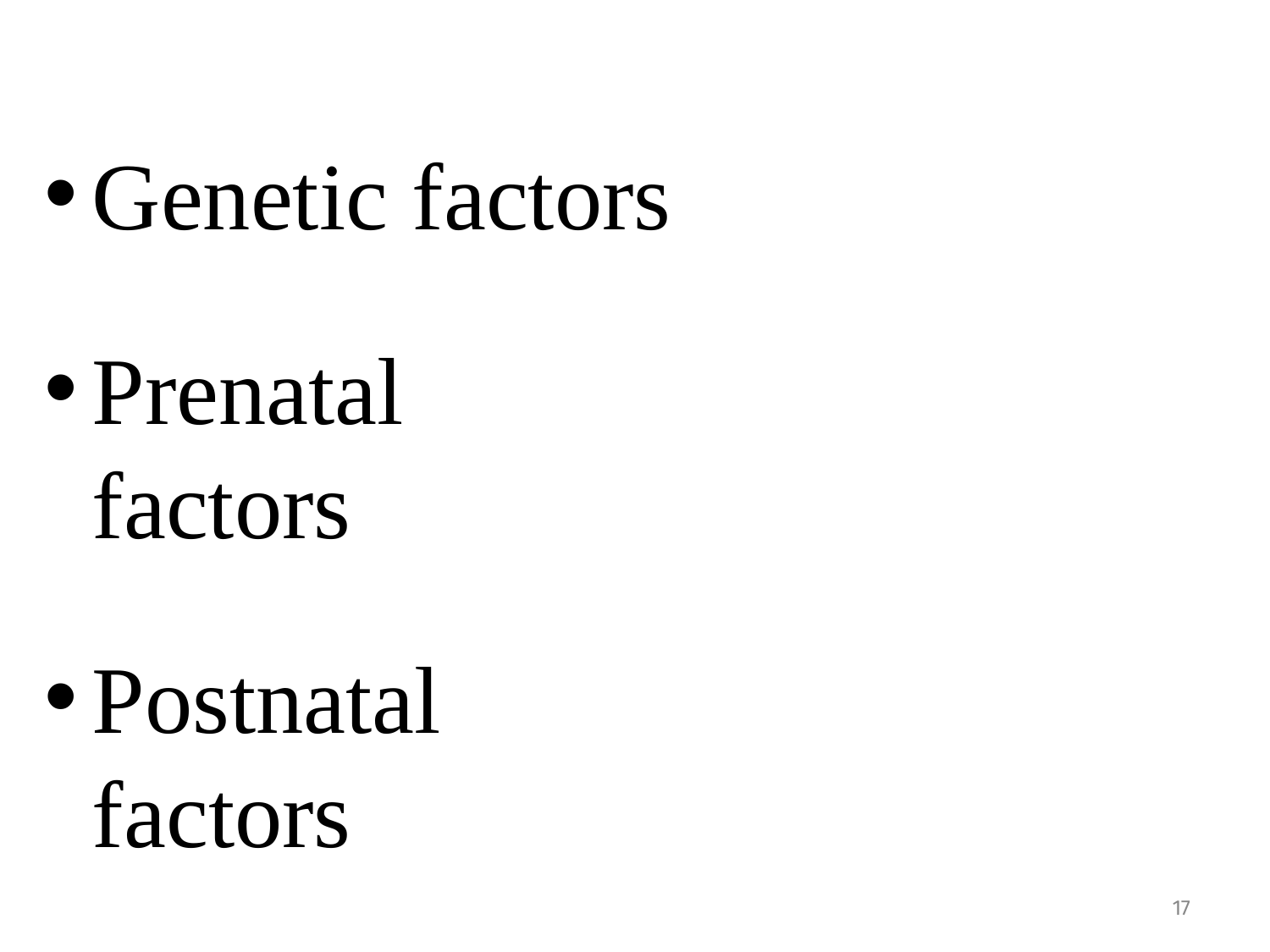

Genetic factors
Prenatal	factors
Postnatal	factors
17